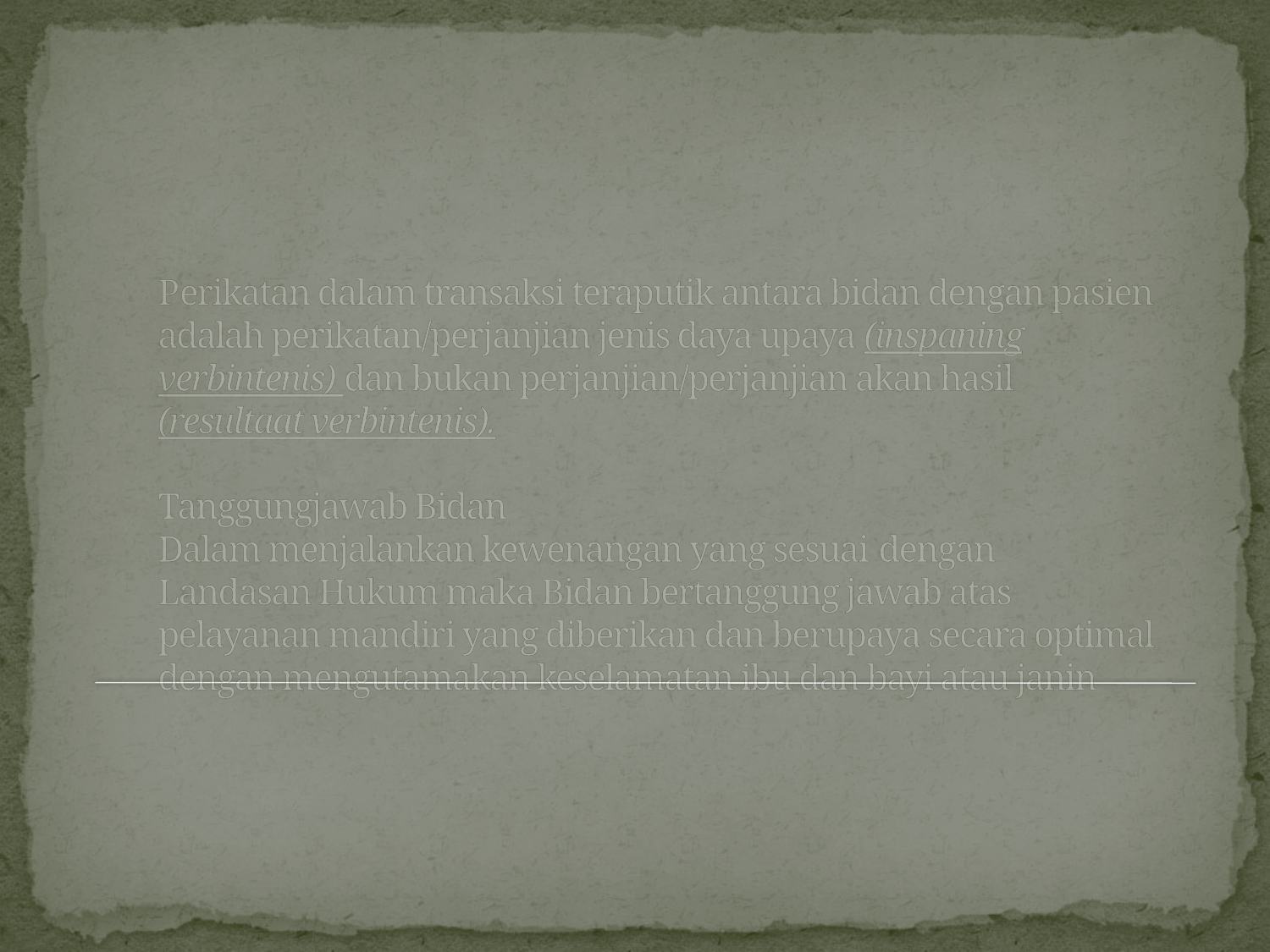

# Perikatan dalam transaksi teraputik antara bidan dengan pasien adalah perikatan/perjanjian jenis daya upaya (inspaning verbintenis) dan bukan perjanjian/perjanjian akan hasil (resultaat verbintenis). Tanggungjawab Bidan Dalam menjalankan kewenangan yang sesuai dengan Landasan Hukum maka Bidan bertanggung jawab atas pelayanan mandiri yang diberikan dan berupaya secara optimal dengan mengutamakan keselamatan ibu dan bayi atau janin